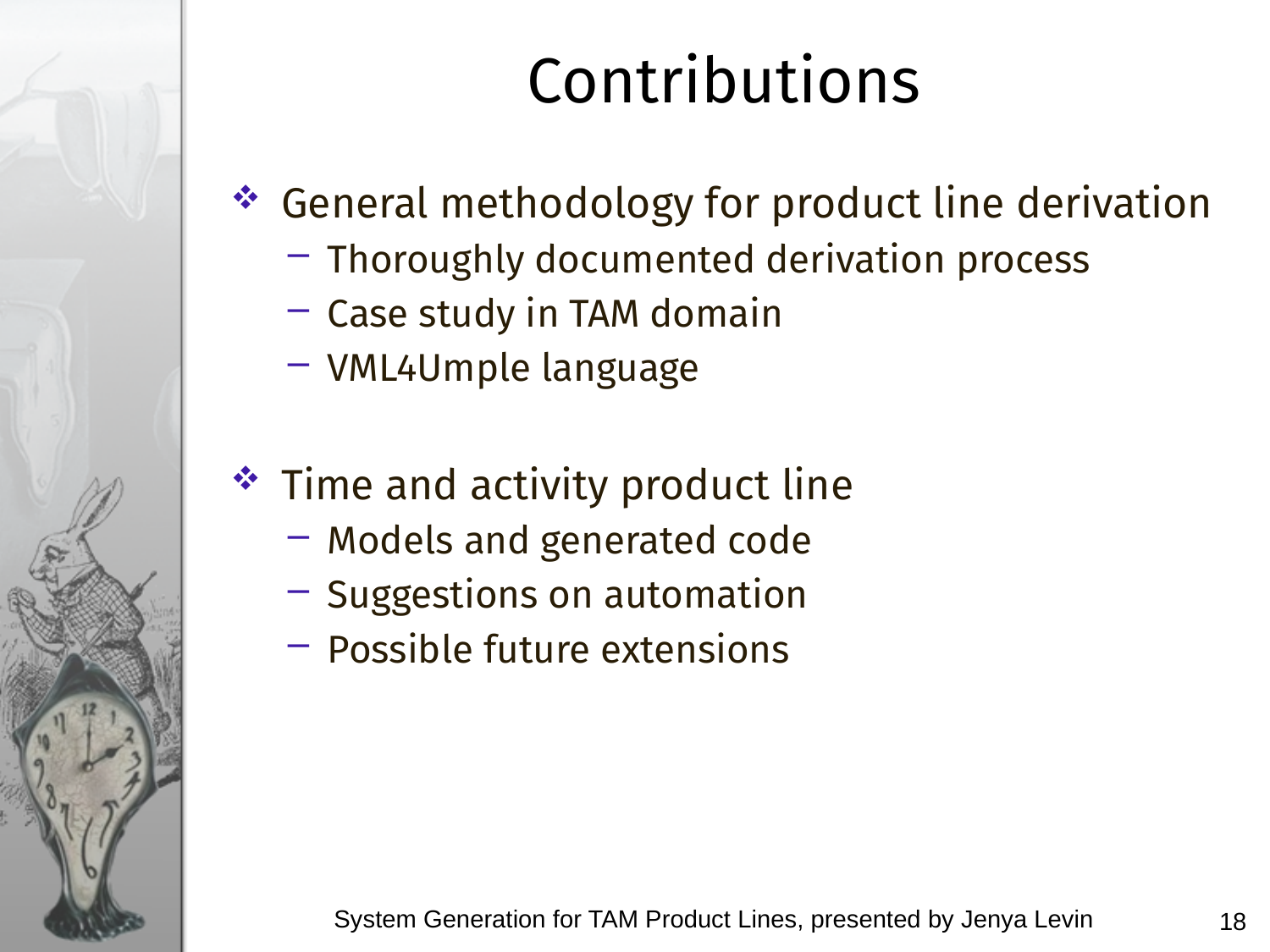

# Contributions
General methodology for product line derivation
Thoroughly documented derivation process
Case study in TAM domain
VML4Umple language

Time and activity product line
Models and generated code
Suggestions on automation
Possible future extensions

System Generation for TAM Product Lines, presented by Jenya Levin
18